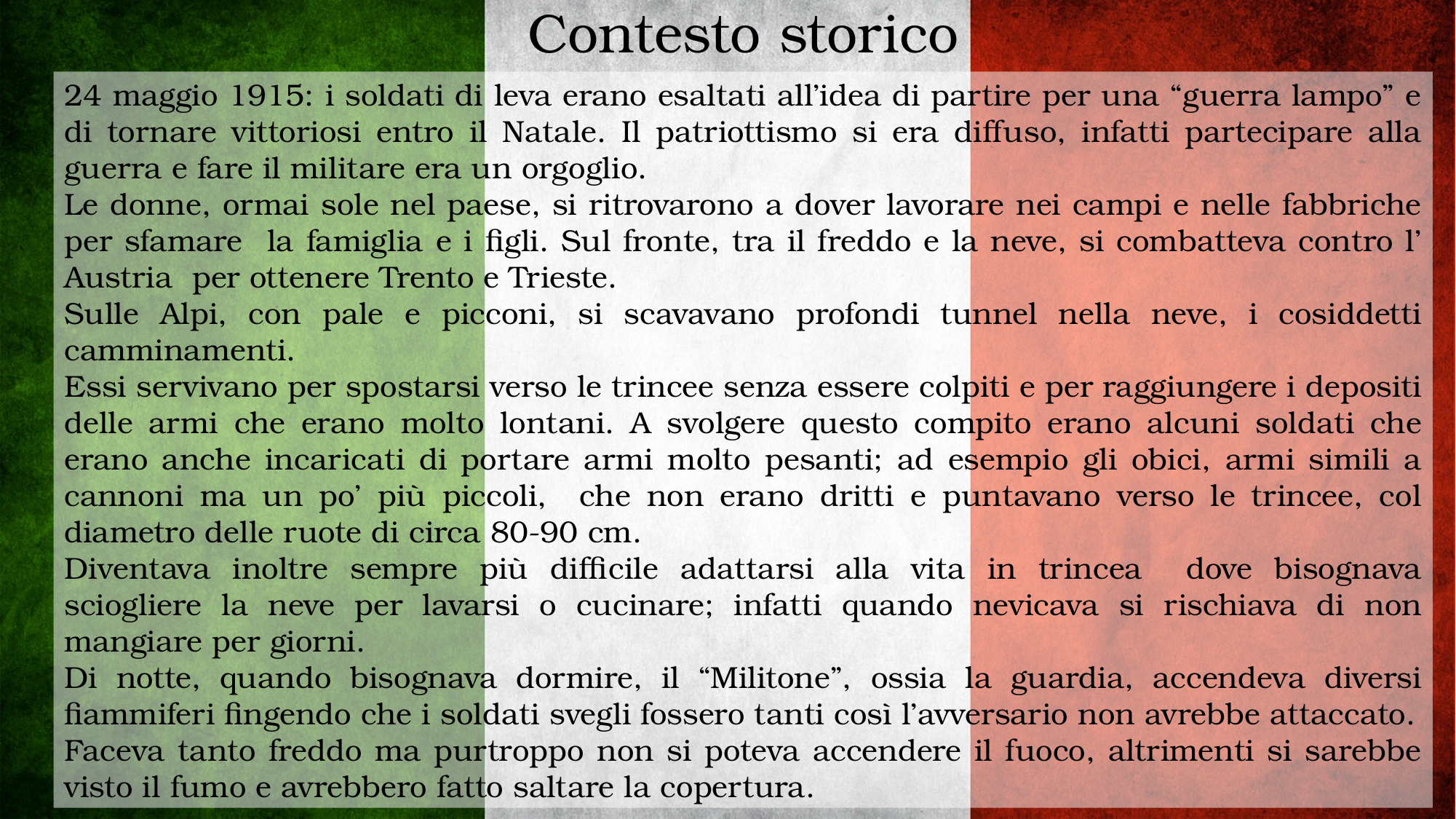

Contesto storico
24 maggio 1915: i soldati di leva erano esaltati all’idea di partire per una “guerra lampo” e di tornare vittoriosi entro il Natale. Il patriottismo si era diffuso, infatti partecipare alla guerra e fare il militare era un orgoglio.
Le donne, ormai sole nel paese, si ritrovarono a dover lavorare nei campi e nelle fabbriche per sfamare  la famiglia e i figli. Sul fronte, tra il freddo e la neve, si combatteva contro l’ Austria  per ottenere Trento e Trieste.
Sulle Alpi, con pale e picconi, si scavavano profondi tunnel nella neve, i cosiddetti camminamenti.
Essi servivano per spostarsi verso le trincee senza essere colpiti e per raggiungere i depositi delle armi che erano molto lontani. A svolgere questo compito erano alcuni soldati che erano anche incaricati di portare armi molto pesanti; ad esempio gli obici, armi simili a cannoni ma un po’ più piccoli,  che non erano dritti e puntavano verso le trincee, col diametro delle ruote di circa 80-90 cm.
Diventava inoltre sempre più difficile adattarsi alla vita in trincea  dove bisognava sciogliere la neve per lavarsi o cucinare; infatti quando nevicava si rischiava di non mangiare per giorni.
Di notte, quando bisognava dormire, il “Militone”, ossia la guardia, accendeva diversi fiammiferi fingendo che i soldati svegli fossero tanti così l’avversario non avrebbe attaccato.
Faceva tanto freddo ma purtroppo non si poteva accendere il fuoco, altrimenti si sarebbe visto il fumo e avrebbero fatto saltare la copertura.